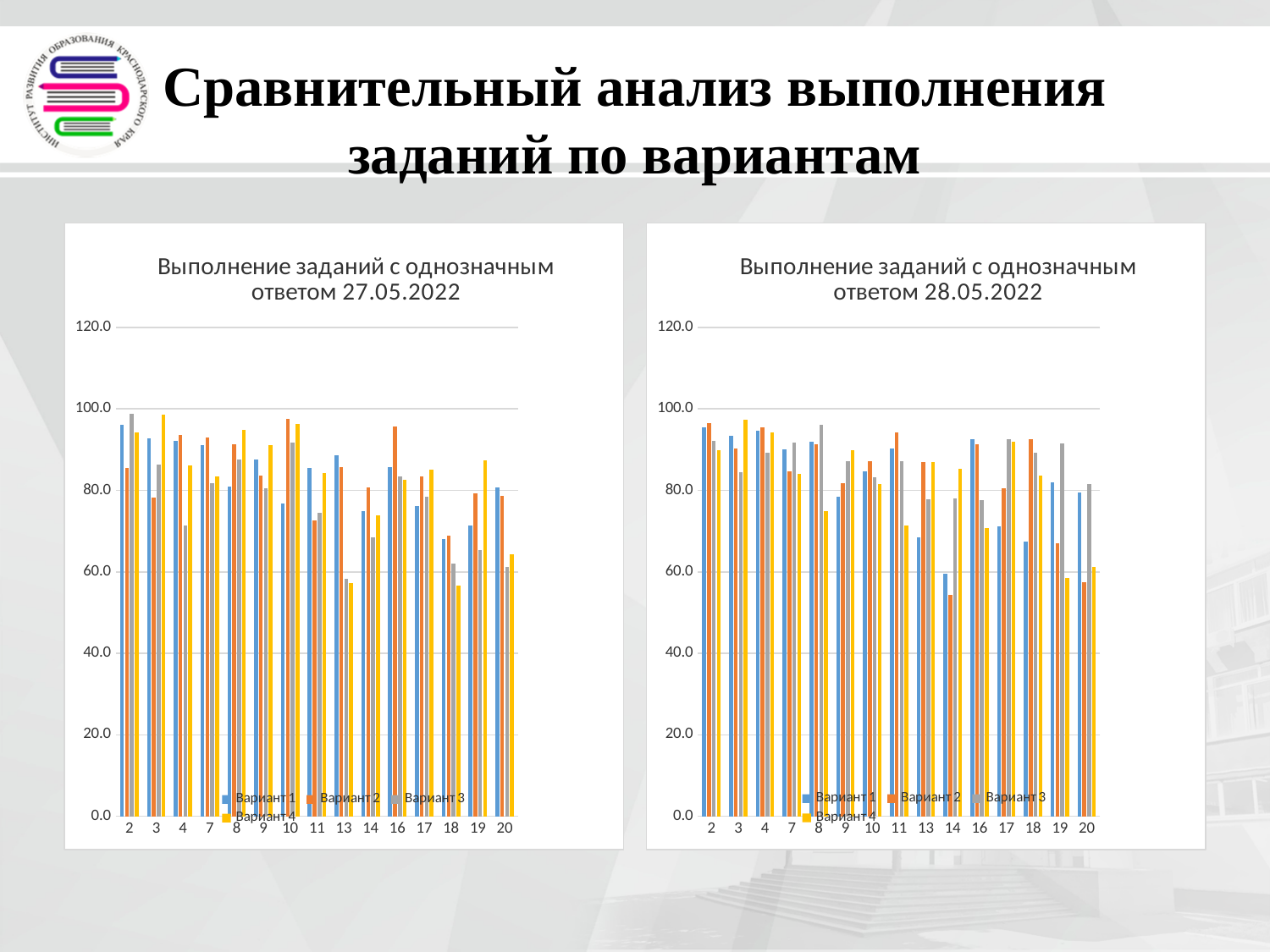

# Сравнительный анализ выполнения заданий по вариантам

### Chart: Выполнение заданий с однозначным ответом 27.05.2022

| Category |  |  |  |  |
|---|---|---|---|---|
| 2 | 96.10484164543138 | 85.48269137006338 | 98.74113908579865 | 94.15617775494422 |
| 3 | 92.81640577599806 | 78.32764505119451 | 86.39696895624542 | 98.62573850500827 |
| 4 | 92.08833879383513 | 93.5397367137976 | 71.3517477389387 | 86.18032365784742 |
| 7 | 91.04477611940258 | 92.95465626523698 | 81.78929357125396 | 83.49601849473414 |
| 8 | 80.98531731585915 | 91.32130667966845 | 87.60694206795353 | 94.88826098124883 |
| 9 | 87.52578570561822 | 83.55680156021454 | 80.53043265705155 | 91.11225276136656 |
| 10 | 76.7989321684256 | 97.6231106777182 | 91.73796137863603 | 96.33958386848144 |
| 11 | 85.56000485377986 | 72.63529985372931 | 74.57834270349463 | 84.2923195479065 |
| 13 | 88.71496177648338 | 85.68990736226232 | 58.32314837448057 | 57.23092730541999 |
| 14 | 74.91809246450673 | 80.76548025353428 | 68.36959178684918 | 73.8248137683025 |
| 16 | 85.69348380050923 | 95.61189663578743 | 83.47592275727207 | 82.58412535319805 |
| 17 | 76.18007523358752 | 83.47147732813258 | 78.50158885358034 | 84.9858720780883 |
| 18 | 68.07426283218003 | 68.8810336421258 | 61.92862380836001 | 56.588749036732594 |
| 19 | 71.27775755369424 | 79.36372501218862 | 65.28966022977309 | 87.2977138453639 |
| 20 | 80.80330057031914 | 78.55923939541688 | 61.12197506722073 | 64.26920113023375 |

### Chart: Выполнение заданий с однозначным ответом 28.05.2022

| Category |  |  |  |  |
|---|---|---|---|---|
| 2 | 95.51466359977067 | 96.50229357798162 | 92.19736087205911 | 89.86486486486487 |
| 3 | 93.32949971247793 | 90.25229357798162 | 84.39472174411934 | 97.29729729729769 |
| 4 | 94.70960322024193 | 95.52752293577983 | 89.15662650602368 | 94.28746928746929 |
| 7 | 90.16676250718763 | 84.57568807339393 | 91.73838209982789 | 83.96805896805897 |
| 8 | 91.89189189189189 | 91.34174311926606 | 96.04130808950087 | 75.0 |
| 9 | 78.49338700402528 | 81.7660550458716 | 87.14859437751001 | 89.86486486486487 |
| 10 | 84.70385278895917 | 87.21330275229356 | 83.24727481353982 | 81.57248157248047 |
| 11 | 90.33927544565843 | 94.20871559633028 | 87.09122203098107 | 71.37592137592084 |
| 13 | 68.4301322599195 | 86.86926605504593 | 77.91164658634597 | 86.85503685503627 |
| 14 | 59.4594594594592 | 54.243119266055274 | 78.02639127940299 | 85.38083538083538 |
| 16 | 92.52443933294953 | 91.34174311926606 | 77.56741250717154 | 70.82309582309547 |
| 17 | 71.13283496262169 | 80.61926605504593 | 92.59896729776248 | 92.01474201474201 |
| 18 | 67.33755031627368 | 92.6605504587156 | 89.32874354561102 | 83.72235872235814 |
| 19 | 81.88614146060955 | 67.08715596330316 | 91.50889271371142 | 58.476658476658315 |
| 20 | 79.52846463484762 | 57.56880733944954 | 81.64084911072817 | 61.117936117936104 |